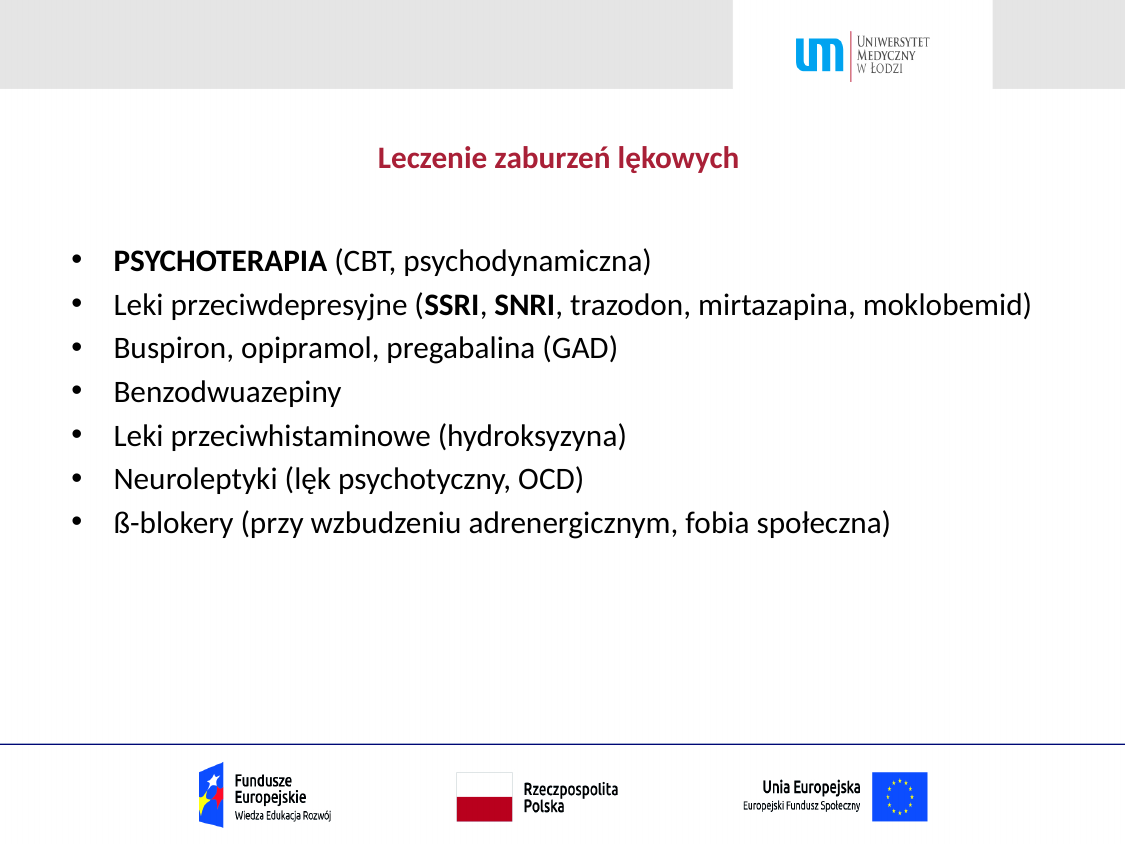

# Leczenie zaburzeń lękowych
PSYCHOTERAPIA (CBT, psychodynamiczna)
Leki przeciwdepresyjne (SSRI, SNRI, trazodon, mirtazapina, moklobemid)
Buspiron, opipramol, pregabalina (GAD)
Benzodwuazepiny
Leki przeciwhistaminowe (hydroksyzyna)
Neuroleptyki (lęk psychotyczny, OCD)
ß-blokery (przy wzbudzeniu adrenergicznym, fobia społeczna)